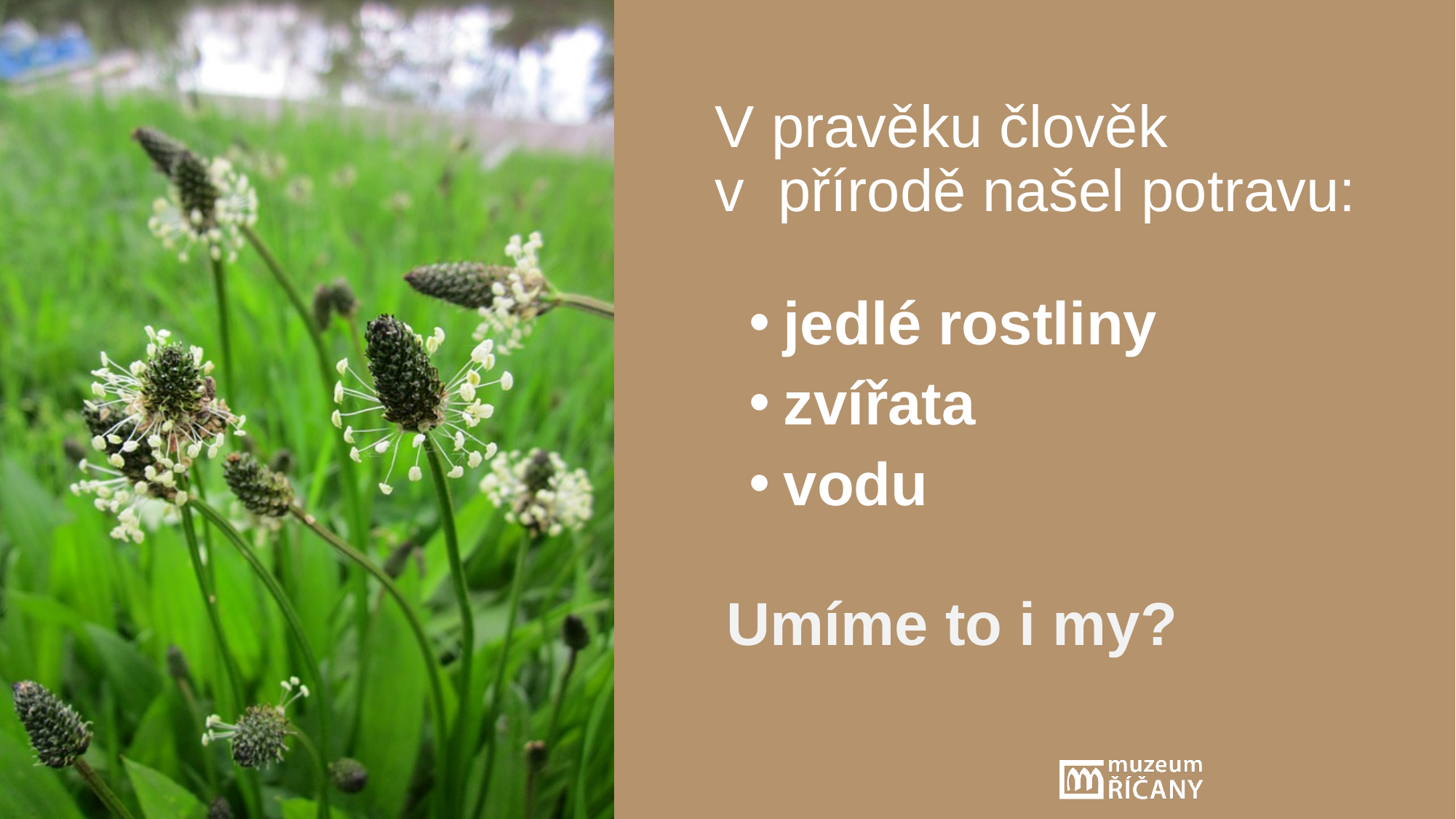

# V pravěku člověk v  přírodě našel potravu:

jedlé rostliny
zvířata
vodu

Umíme to i my?